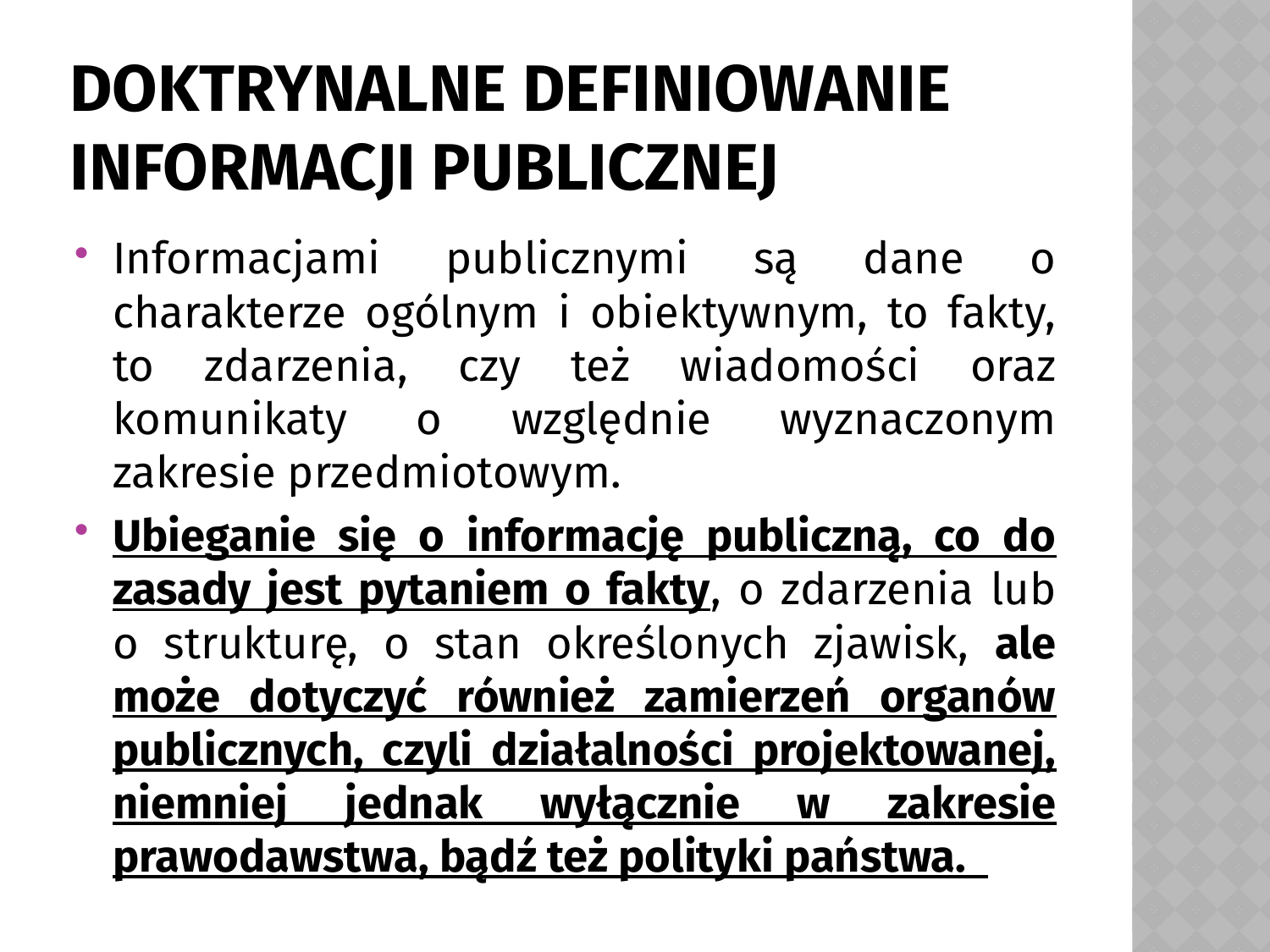

# Doktrynalne definiowanie informacji publicznej
Informacjami publicznymi są dane o charakterze ogólnym i obiektywnym, to fakty, to zdarzenia, czy też wiadomości oraz komunikaty o względnie wyznaczonym zakresie przedmiotowym.
Ubieganie się o informację publiczną, co do zasady jest pytaniem o fakty, o zdarzenia lub o strukturę, o stan określonych zjawisk, ale może dotyczyć również zamierzeń organów publicznych, czyli działalności projektowanej, niemniej jednak wyłącznie w zakresie prawodawstwa, bądź też polityki państwa.